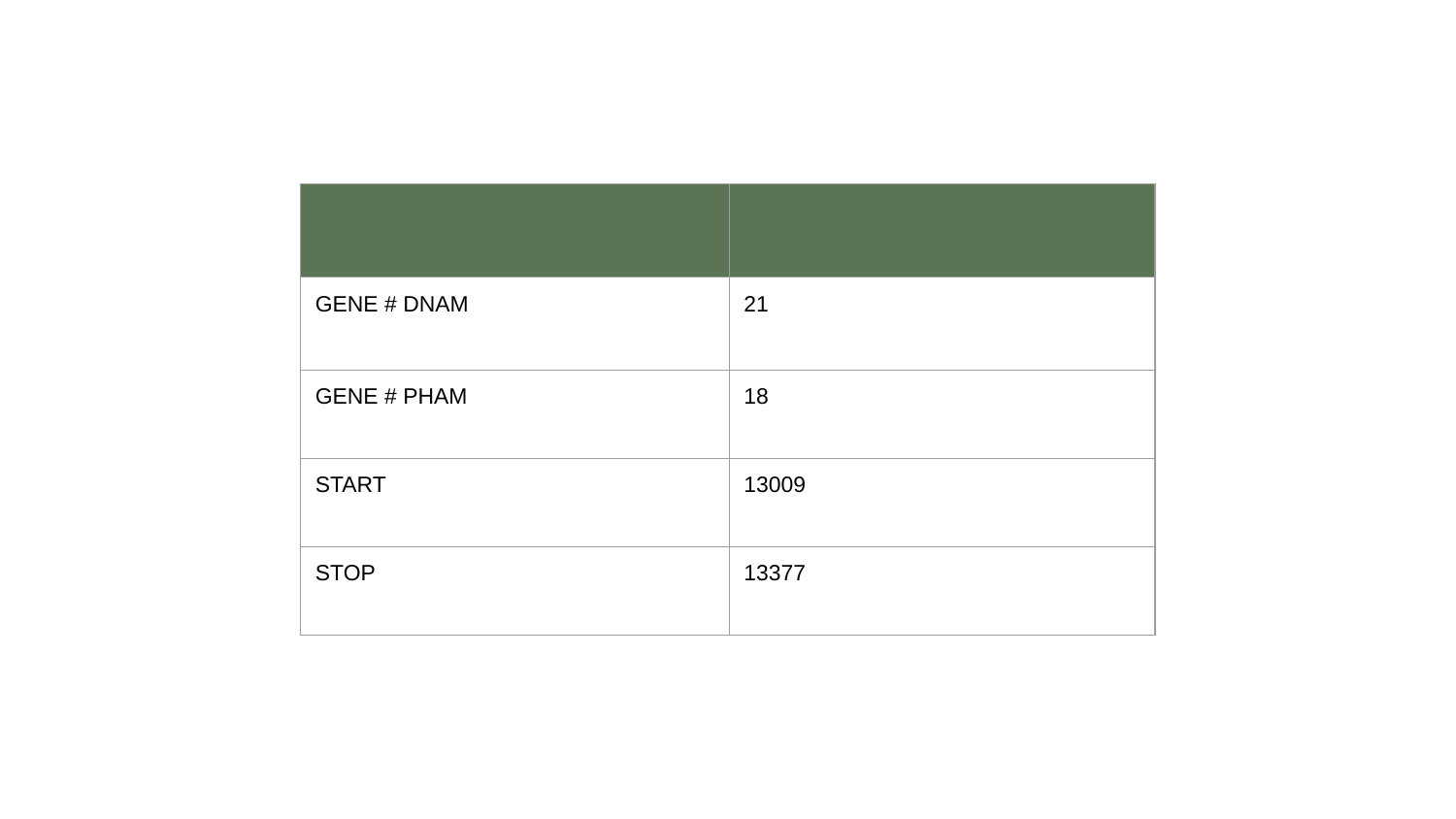

|  |  |
| --- | --- |
| GENE # DNAM | 21 |
| GENE # PHAM | 18 |
| START | 13009 |
| STOP | 13377 |